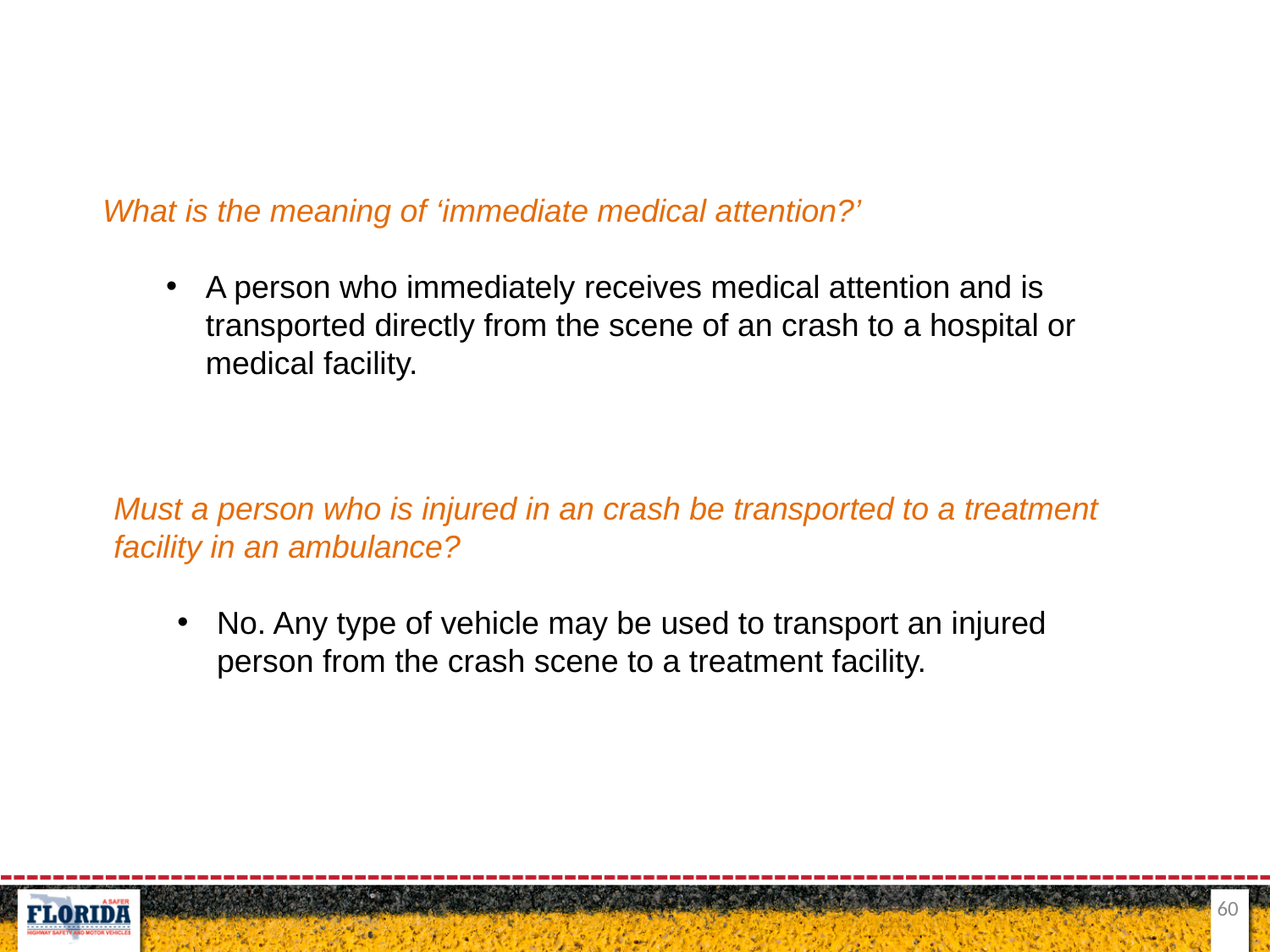

What is the meaning of ‘immediate medical attention?’

A person who immediately receives medical attention and is transported directly from the scene of an crash to a hospital or medical facility.
Must a person who is injured in an crash be transported to a treatment facility in an ambulance?

No. Any type of vehicle may be used to transport an injured person from the crash scene to a treatment facility.
60